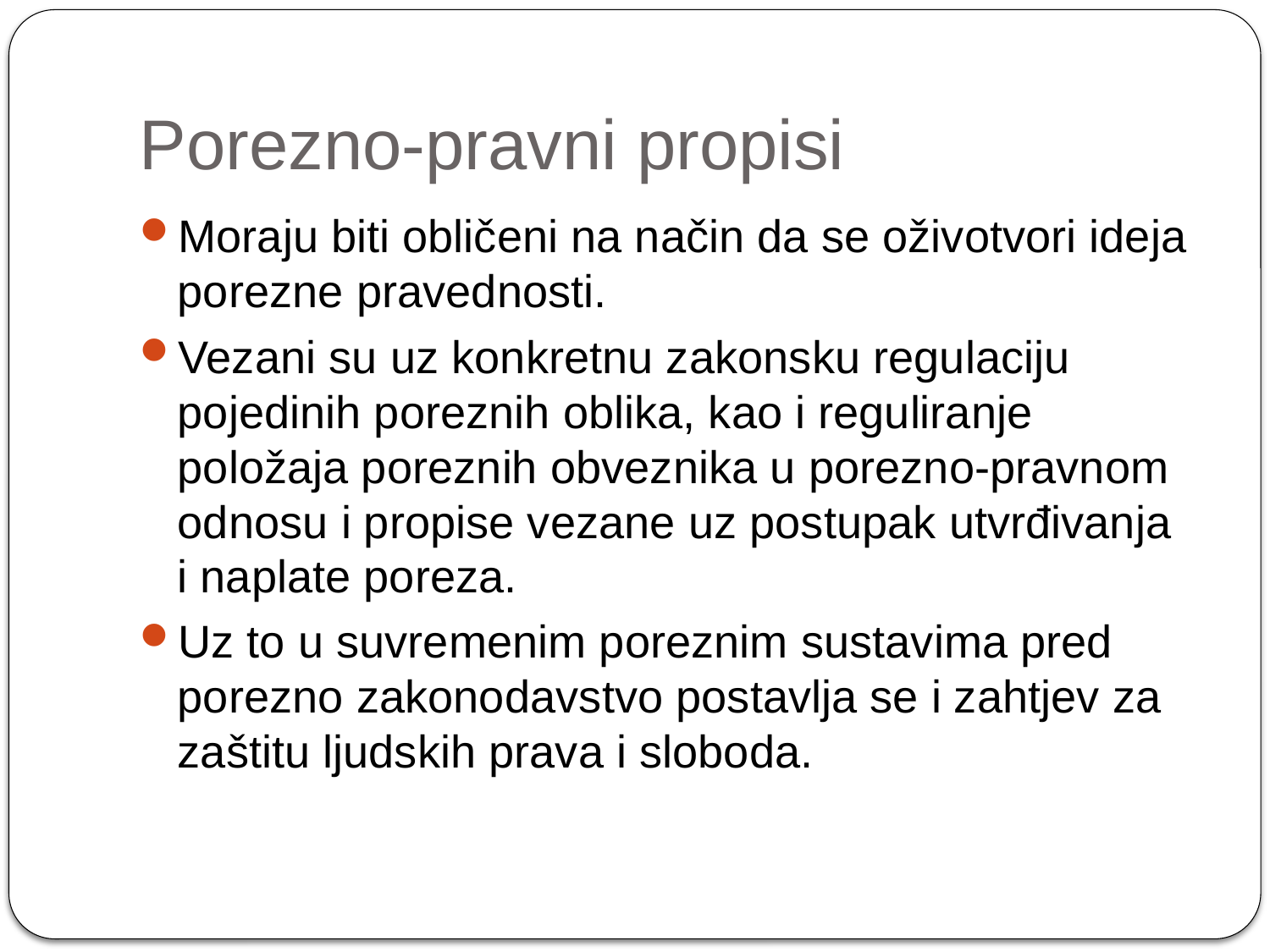

# Porezno-pravni propisi
Moraju biti obličeni na način da se oživotvori ideja porezne pravednosti.
Vezani su uz konkretnu zakonsku regulaciju pojedinih poreznih oblika, kao i reguliranje položaja poreznih obveznika u porezno-pravnom odnosu i propise vezane uz postupak utvrđivanja i naplate poreza.
Uz to u suvremenim poreznim sustavima pred porezno zakonodavstvo postavlja se i zahtjev za zaštitu ljudskih prava i sloboda.